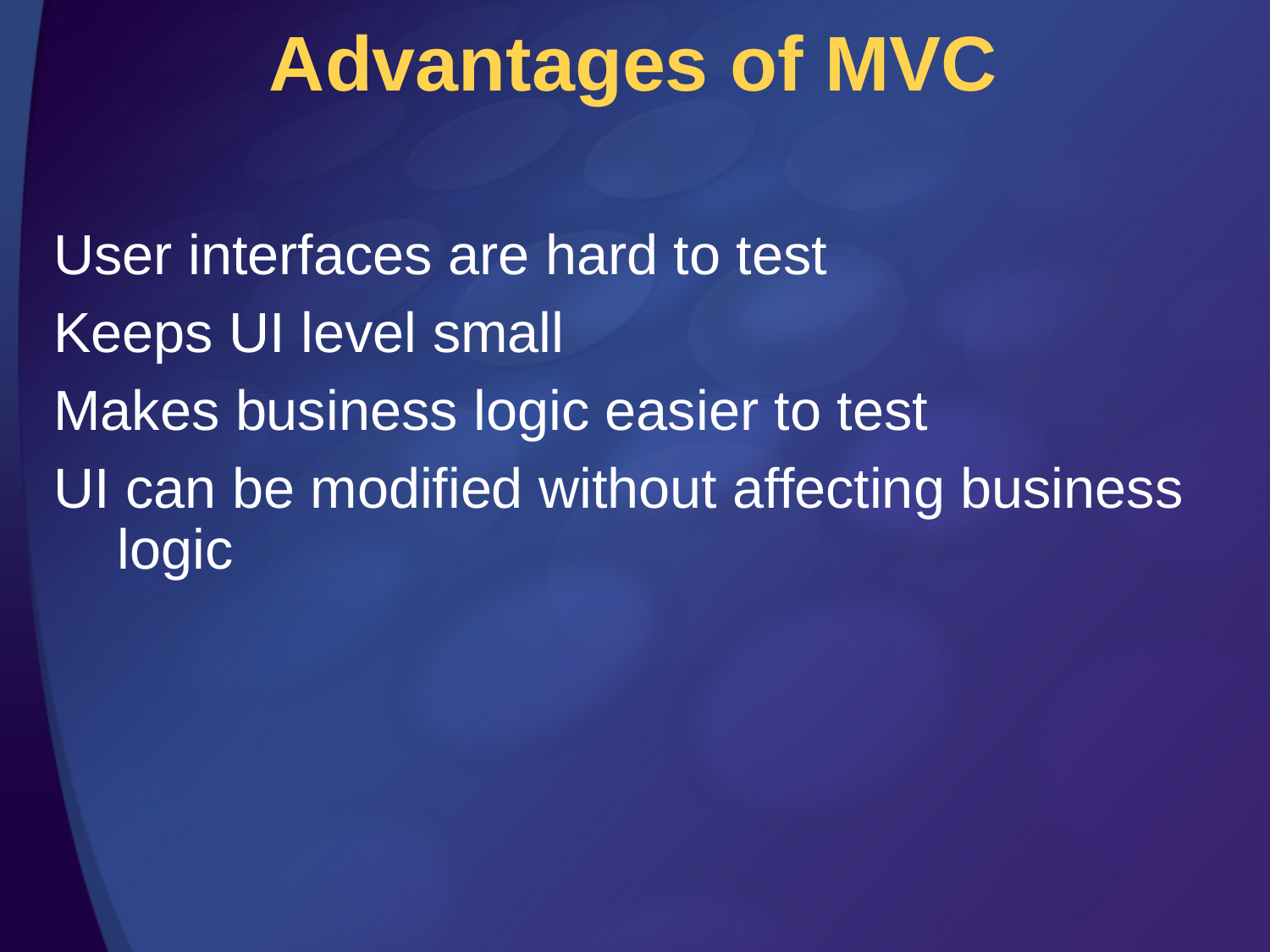

# Advantages of MVC
User interfaces are hard to test
Keeps UI level small
Makes business logic easier to test
UI can be modified without affecting business logic